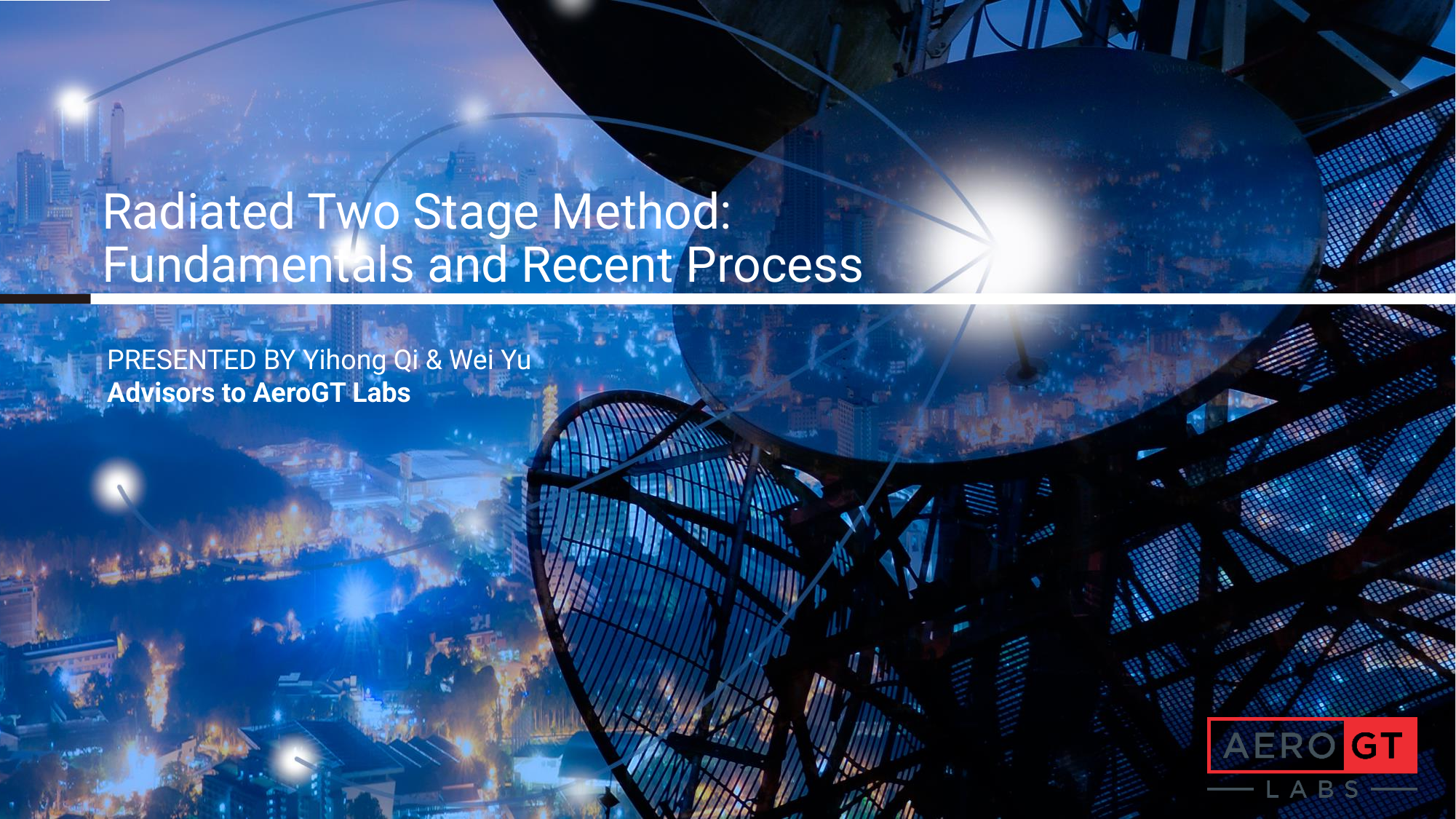

# Radiated Two Stage Method: Fundamentals and Recent Process
PRESENTED BY Yihong Qi & Wei Yu
Advisors to AeroGT Labs